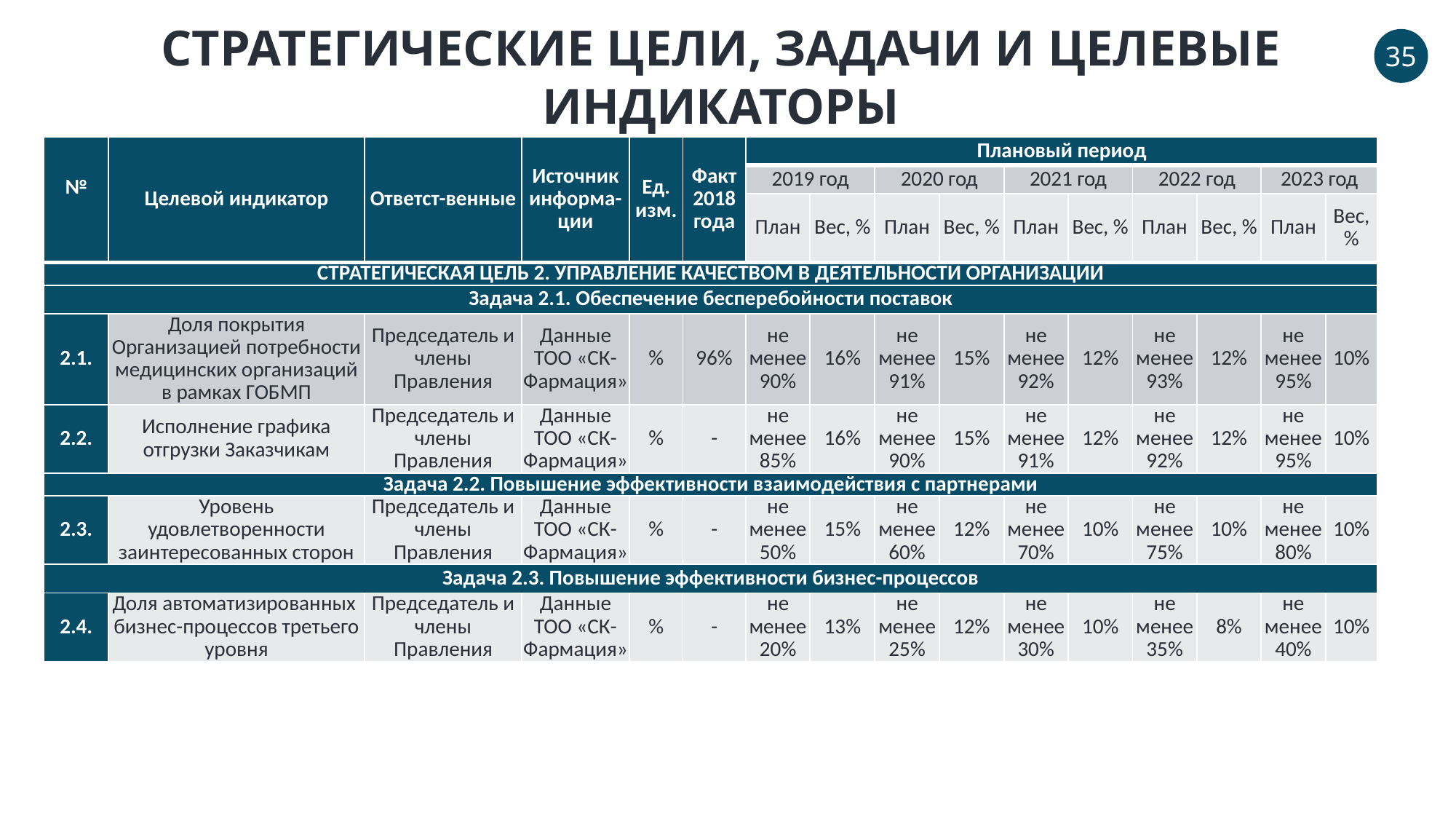

СТРАТЕГИЧЕСКИЕ ЦЕЛИ, ЗАДАЧИ И ЦЕЛЕВЫЕ ИНДИКАТОРЫ
35
| № | Целевой индикатор | Ответст-венные | Источник информа-ции | Ед. изм. | Факт 2018 года | Плановый период |  |  |  |  |  |  |  |  |  |
| --- | --- | --- | --- | --- | --- | --- | --- | --- | --- | --- | --- | --- | --- | --- | --- |
|  |  |  |  |  |  | 2019 год |  | 2020 год |  | 2021 год |  | 2022 год |  | 2023 год |  |
|  |  |  |  |  |  | План | Вес, % | План | Вес, % | План | Вес, % | План | Вес, % | План | Вес, % |
| СТРАТЕГИЧЕСКАЯ ЦЕЛЬ 2. УПРАВЛЕНИЕ КАЧЕСТВОМ В ДЕЯТЕЛЬНОСТИ ОРГАНИЗАЦИИ |  |  |  |  |  |  |  |  |  |  |  |  |  |  |  |
| Задача 2.1. Обеспечение бесперебойности поставок |  |  |  |  |  |  |  |  |  |  |  |  |  |  |  |
| 2.1. | Доля покрытия Организацией потребности медицинских организаций в рамках ГОБМП | Председатель и члены Правления | Данные ТОО «СК-Фармация» | % | 96% | не менее 90% | 16% | не менее 91% | 15% | не менее 92% | 12% | не менее 93% | 12% | не менее 95% | 10% |
| 2.2. | Исполнение графика отгрузки Заказчикам | Председатель и члены Правления | Данные ТОО «СК-Фармация» | % | - | не менее 85% | 16% | не менее 90% | 15% | не менее 91% | 12% | не менее 92% | 12% | не менее 95% | 10% |
| Задача 2.2. Повышение эффективности взаимодействия с партнерами |  |  |  |  |  |  |  |  |  |  |  |  |  |  |  |
| 2.3. | Уровень удовлетворенности заинтересованных сторон | Председатель и члены Правления | Данные ТОО «СК-Фармация» | % | - | не менее 50% | 15% | не менее 60% | 12% | не менее 70% | 10% | не менее 75% | 10% | не менее 80% | 10% |
| Задача 2.3. Повышение эффективности бизнес-процессов |  |  |  |  |  |  |  |  |  |  |  |  |  |  |  |
| 2.4. | Доля автоматизированных бизнес-процессов третьего уровня | Председатель и члены Правления | Данные ТОО «СК-Фармация» | % | - | не менее 20% | 13% | не менее 25% | 12% | не менее 30% | 10% | не менее 35% | 8% | не менее 40% | 10% |